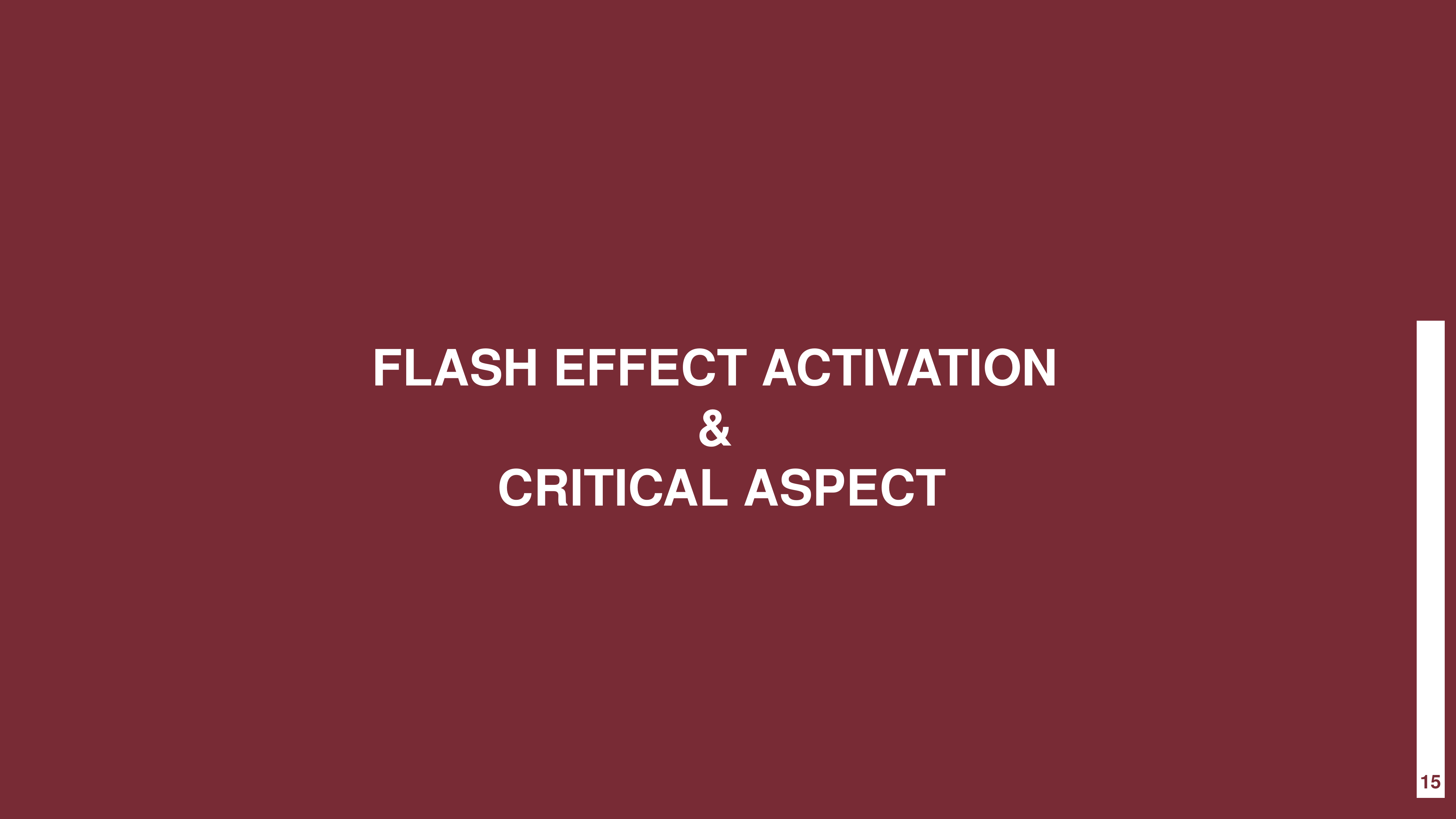

FLASH EFFECT ACTIVATION
&
CRITICAL ASPECT
# Index

15